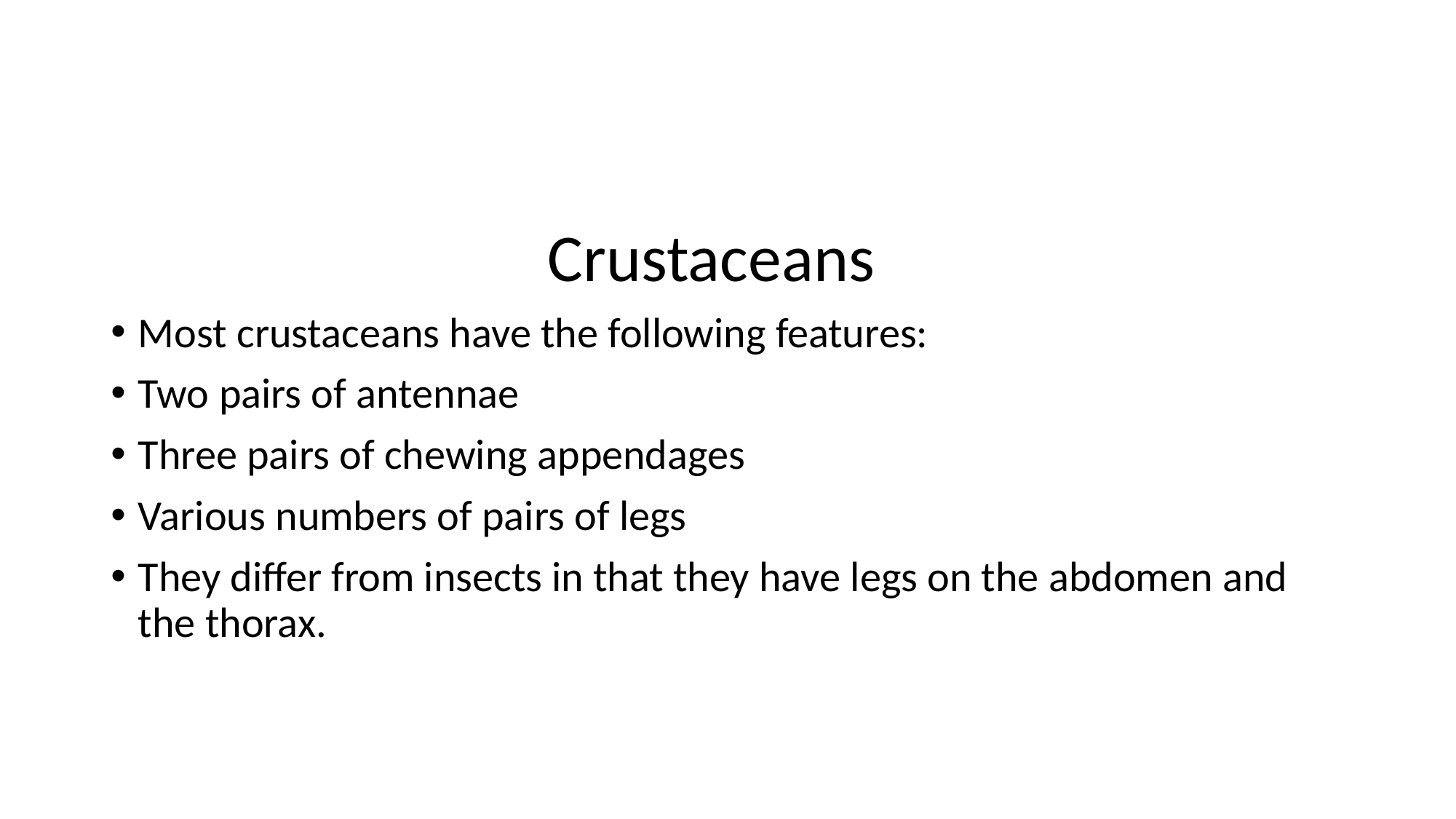

Crustaceans
Most crustaceans have the following features:
Two pairs of antennae
Three pairs of chewing appendages
Various numbers of pairs of legs
They differ from insects in that they have legs on the abdomen and the thorax.